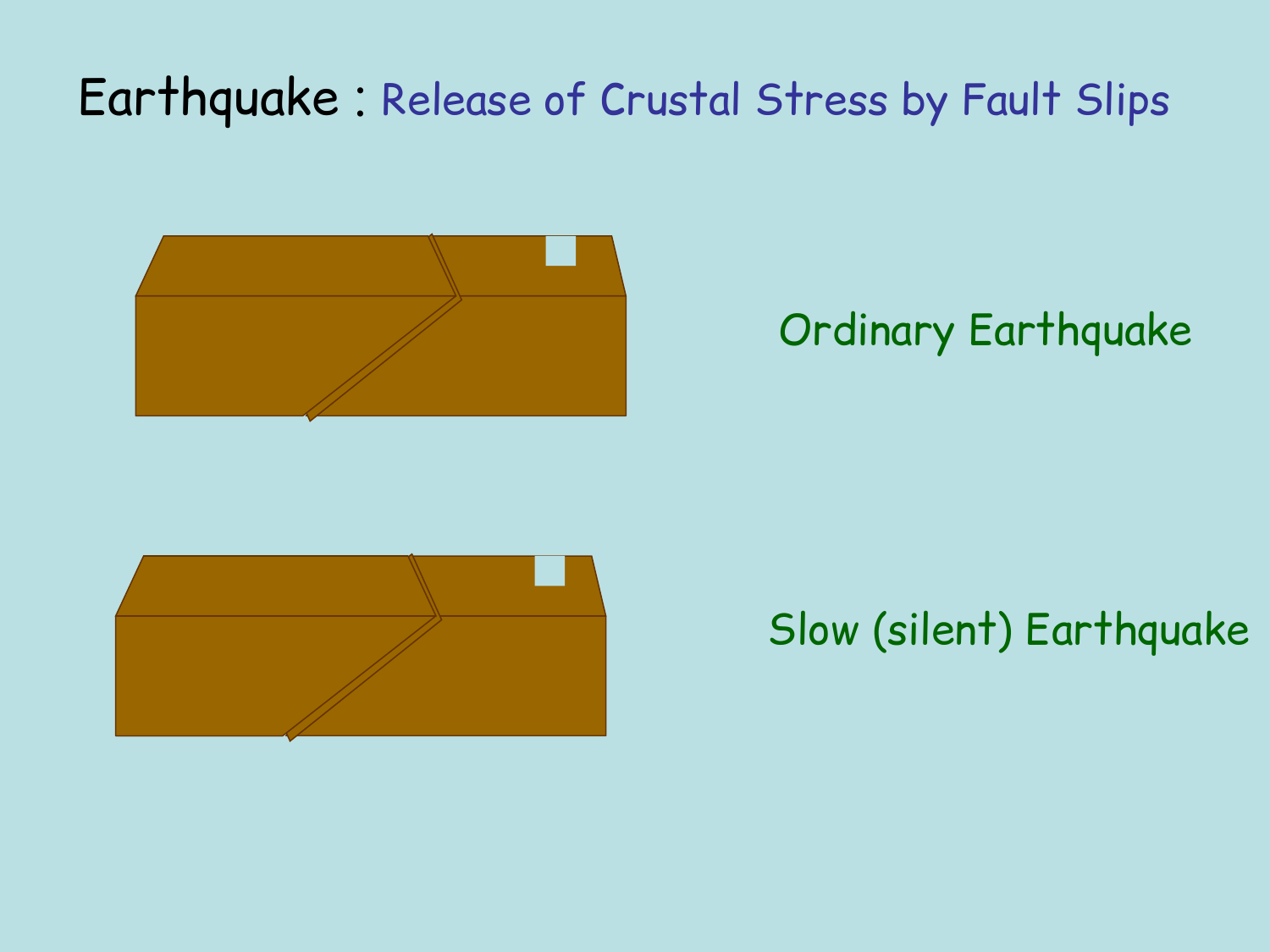

Earthquake : Release of Crustal Stress by Fault Slips

Ordinary Earthquake

Slow (silent) Earthquake